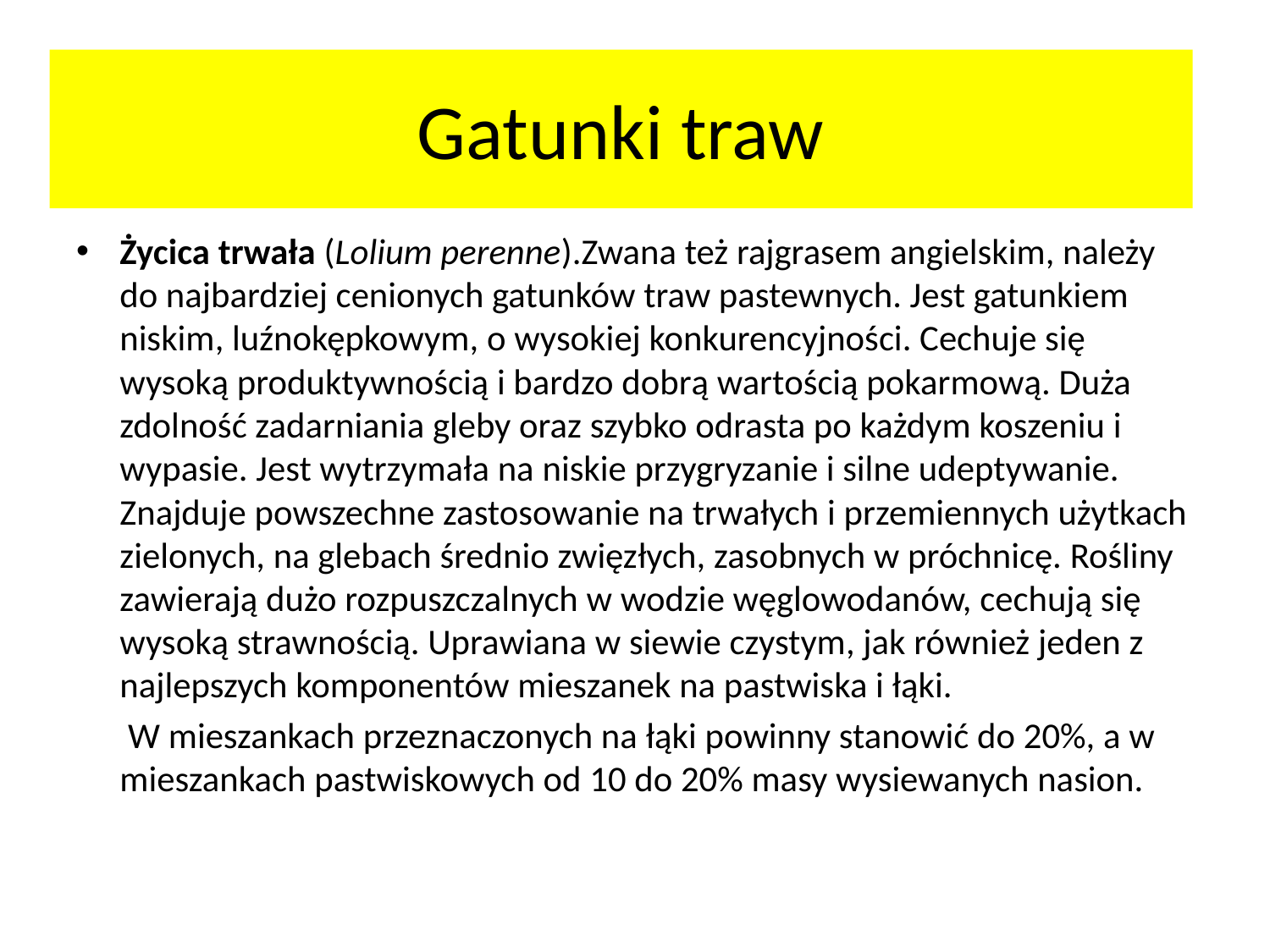

# Gatunki traw
Życica trwała (Lolium perenne).Zwana też rajgrasem angielskim, należy do najbardziej cenionych gatunków traw pastewnych. Jest gatunkiem niskim, luźnokępkowym, o wysokiej konkurencyjności. Cechuje się wysoką produktywnością i bardzo dobrą wartością pokarmową. Duża zdolność zadarniania gleby oraz szybko odrasta po każdym koszeniu i wypasie. Jest wytrzymała na niskie przygryzanie i silne udeptywanie. Znajduje powszechne zastosowanie na trwałych i przemiennych użytkach zielonych, na glebach średnio zwięzłych, zasobnych w próchnicę. Rośliny zawierają dużo rozpuszczalnych w wodzie węglowodanów, cechują się wysoką strawnością. Uprawiana w siewie czystym, jak również jeden z najlepszych komponentów mieszanek na pastwiska i łąki.
	 W mieszankach przeznaczonych na łąki powinny stanowić do 20%, a w mieszankach pastwiskowych od 10 do 20% masy wysiewanych nasion.